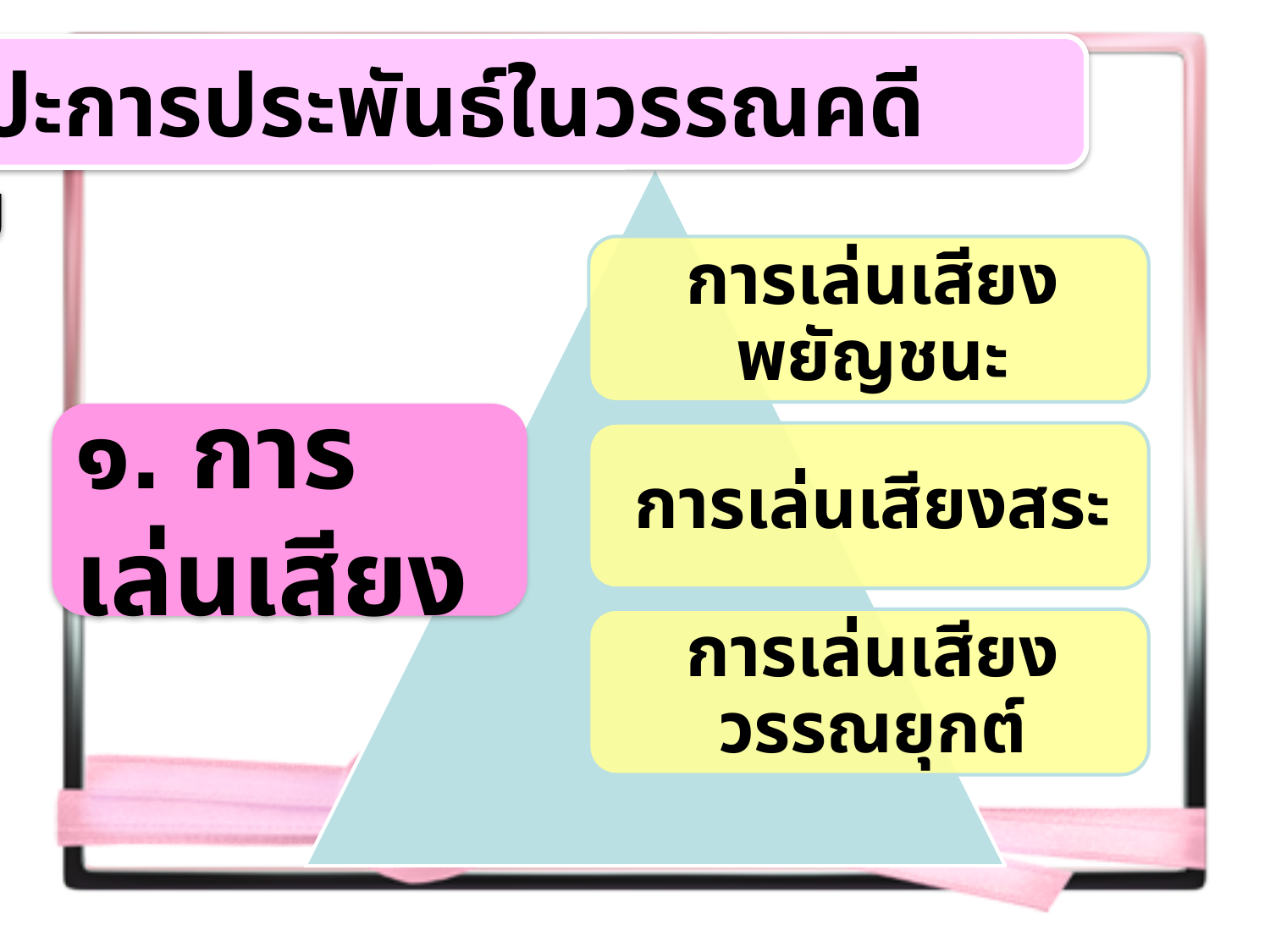

ศิลปะการประพันธ์ในวรรณคดีไทย
การเล่นเสียงพยัญชนะ
การเล่นเสียงสระ
การเล่นเสียงวรรณยุกต์
๑. การเล่นเสียง